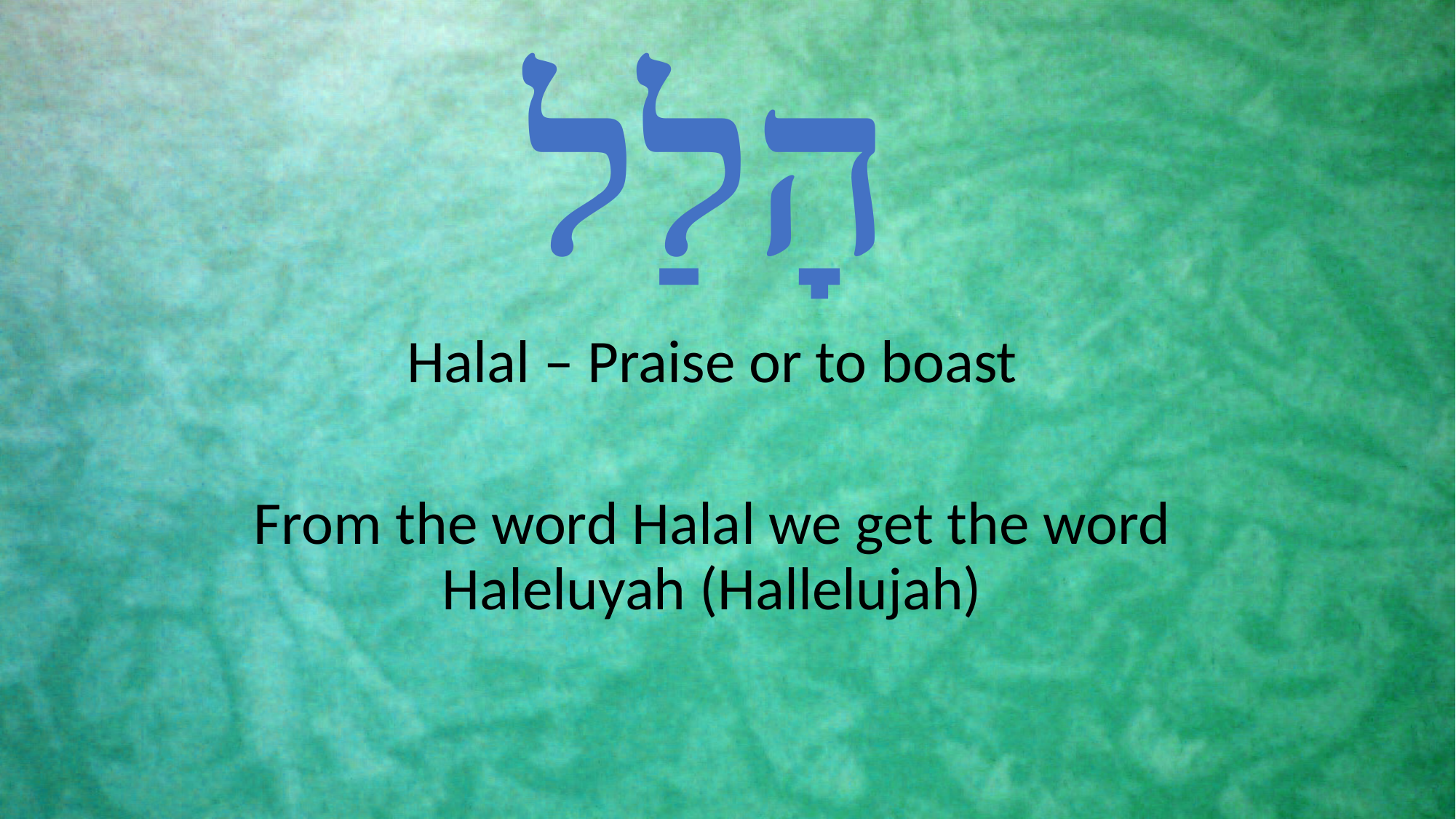

# הָלַל
Halal – Praise or to boast

From the word Halal we get the word Haleluyah (Hallelujah)